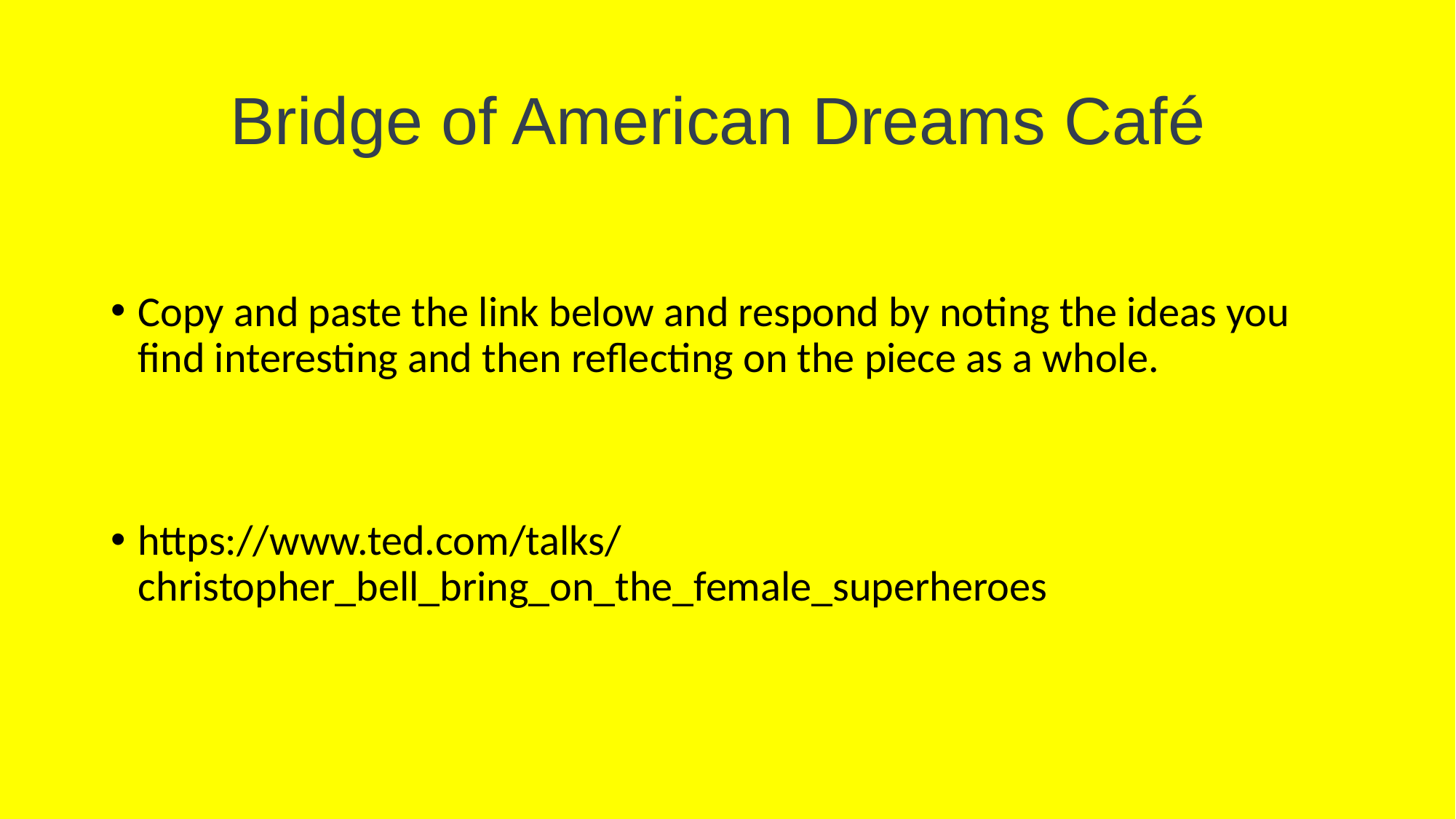

# Bridge of American Dreams Café

Copy and paste the link below and respond by noting the ideas you find interesting and then reflecting on the piece as a whole.

https://www.ted.com/talks/christopher_bell_bring_on_the_female_superheroes